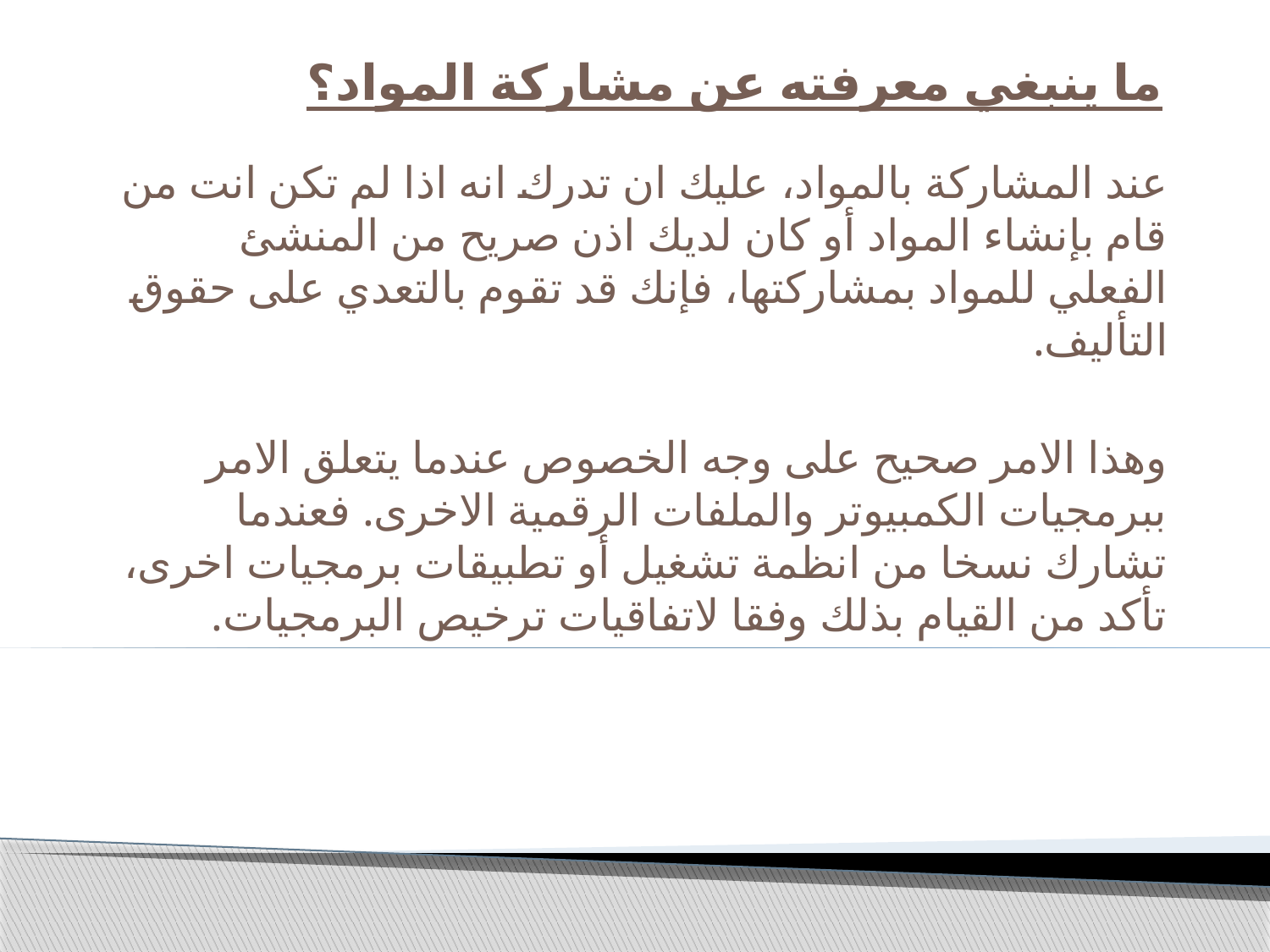

# ما ينبغي معرفته عن مشاركة المواد؟
عند المشاركة بالمواد، عليك ان تدرك انه اذا لم تكن انت من قام بإنشاء المواد أو كان لديك اذن صريح من المنشئ الفعلي للمواد بمشاركتها، فإنك قد تقوم بالتعدي على حقوق التأليف.

وهذا الامر صحيح على وجه الخصوص عندما يتعلق الامر ببرمجيات الكمبيوتر والملفات الرقمية الاخرى. فعندما تشارك نسخا من انظمة تشغيل أو تطبيقات برمجيات اخرى، تأكد من القيام بذلك وفقا لاتفاقيات ترخيص البرمجيات.